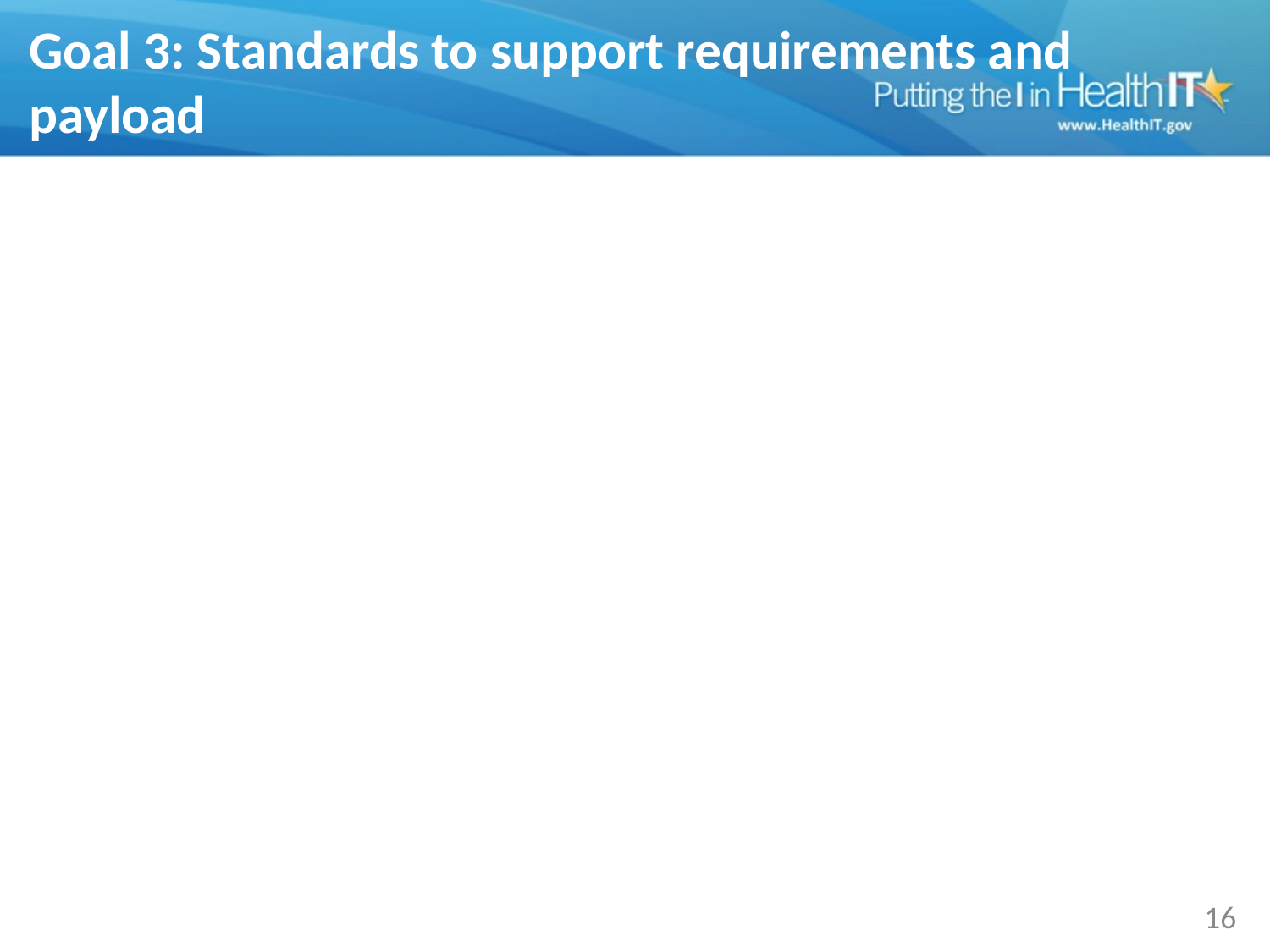

# Goal 3: Standards to support requirements and payload

16